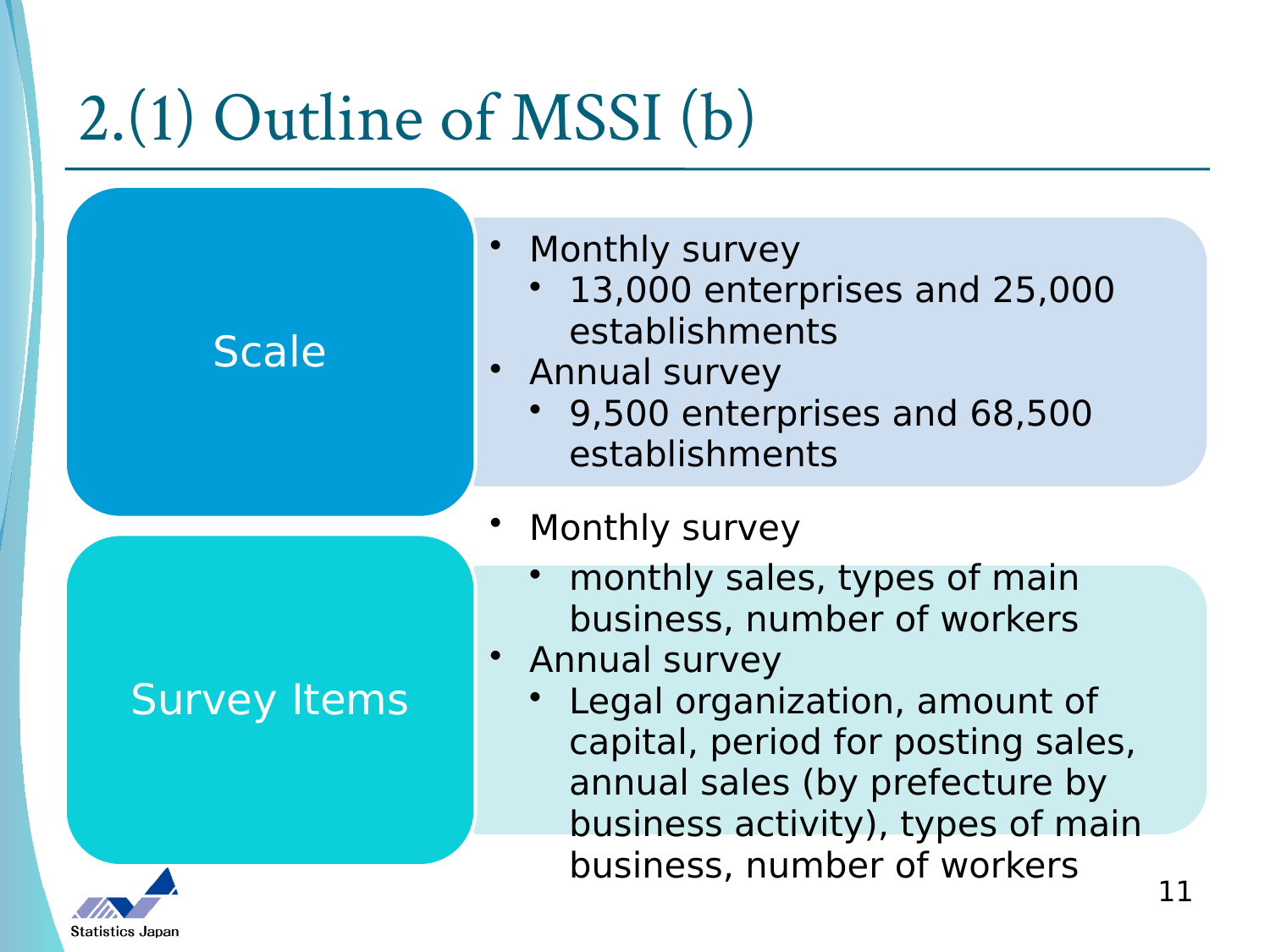

# 2.(1) Outline of MSSI (b)
Scale
Monthly survey
Survey Items
Monthly survey
13,000 enterprises and 25,000 establishments
Annual survey
9,500 enterprises and 68,500 establishments
monthly sales, types of main business, number of workers
Annual survey
Legal organization, amount of capital, period for posting sales, annual sales (by prefecture by business activity), types of main business, number of workers

11